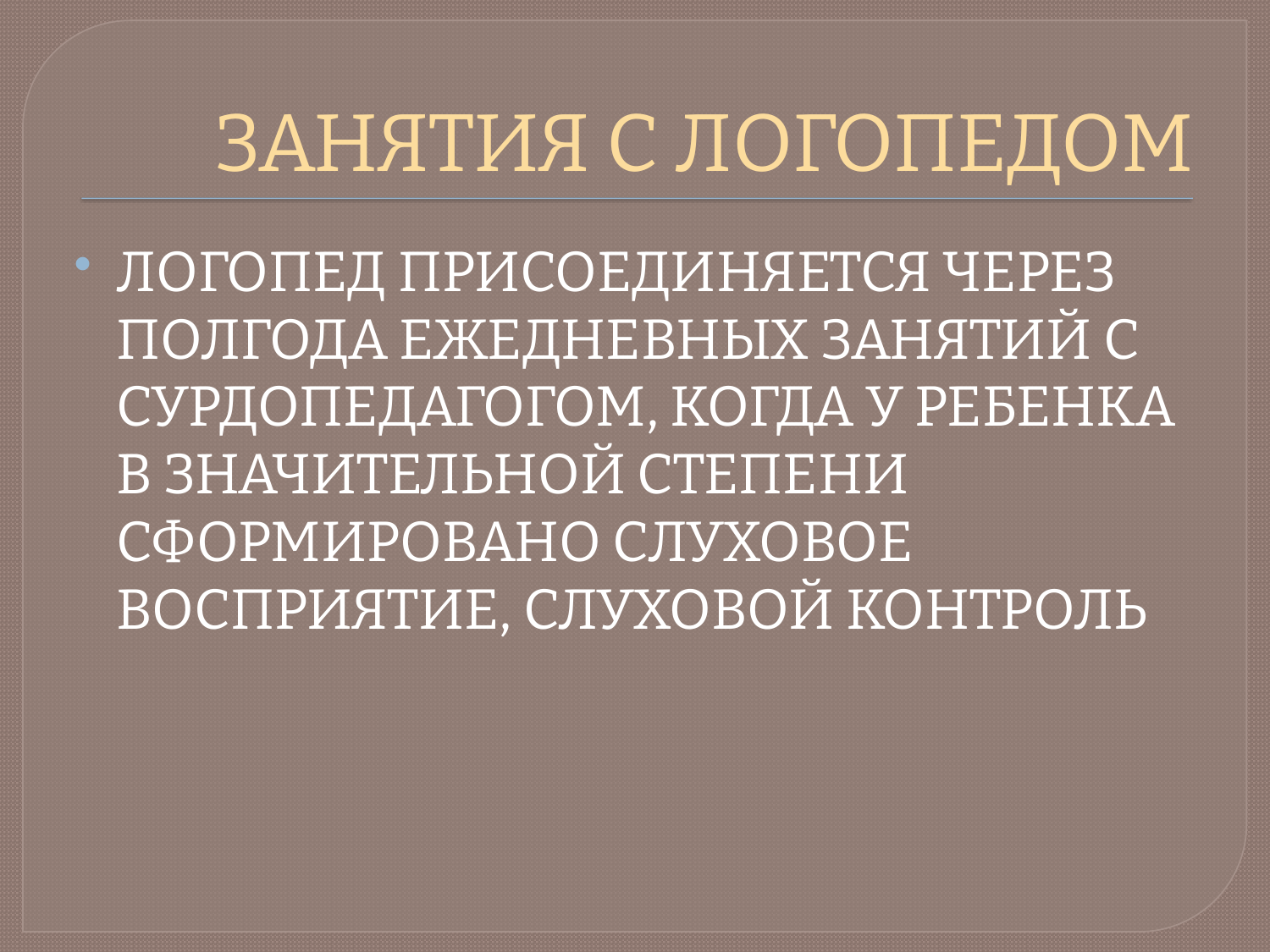

# ЗАНЯТИЯ С ЛОГОПЕДОМ
ЛОГОПЕД ПРИСОЕДИНЯЕТСЯ ЧЕРЕЗ ПОЛГОДА ЕЖЕДНЕВНЫХ ЗАНЯТИЙ С СУРДОПЕДАГОГОМ, КОГДА У РЕБЕНКА В ЗНАЧИТЕЛЬНОЙ СТЕПЕНИ СФОРМИРОВАНО СЛУХОВОЕ ВОСПРИЯТИЕ, СЛУХОВОЙ КОНТРОЛЬ